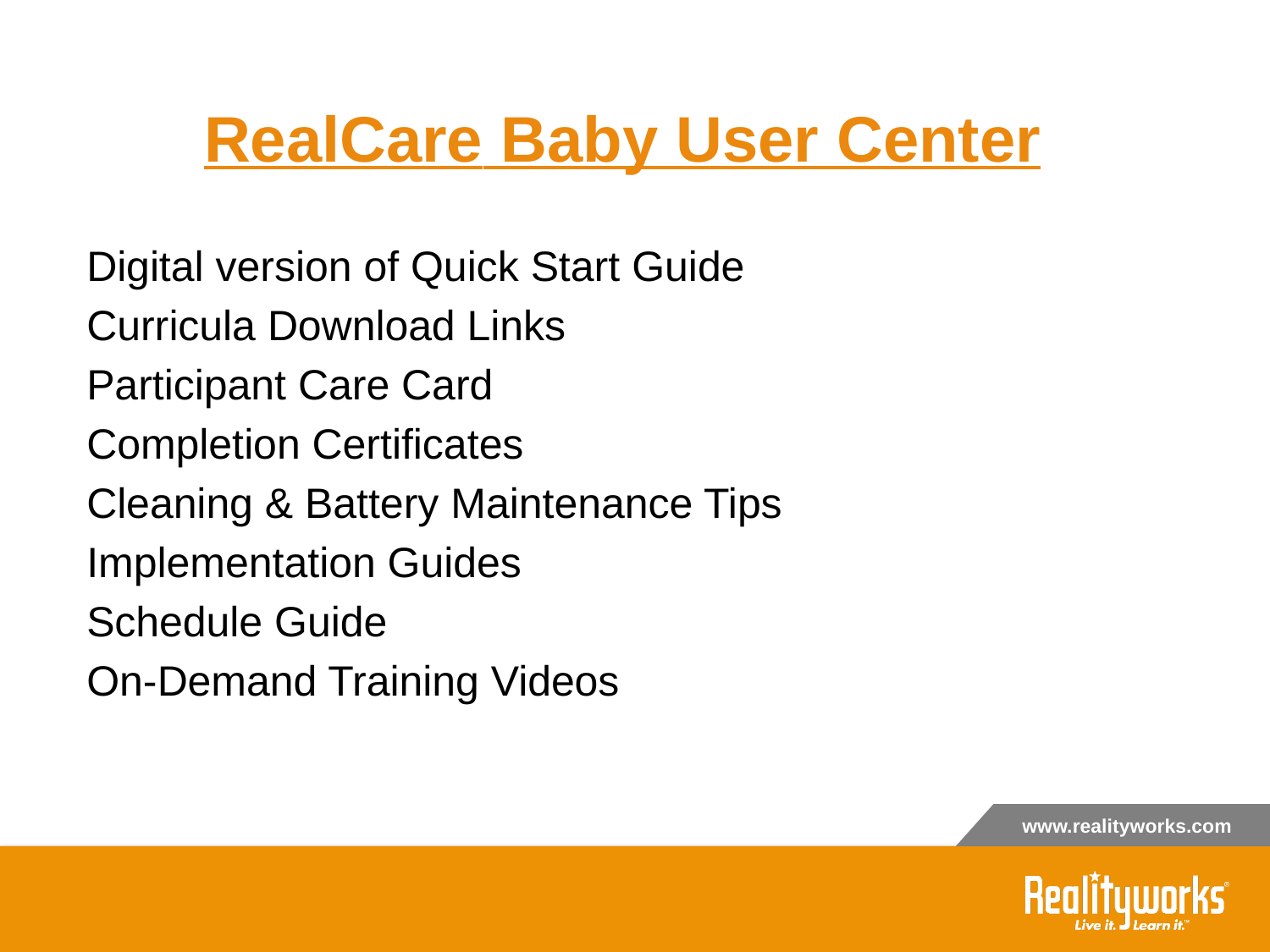

# RealCare Baby User Center
Digital version of Quick Start Guide
Curricula Download Links
Participant Care Card
Completion Certificates
Cleaning & Battery Maintenance Tips
Implementation Guides
Schedule Guide
On-Demand Training Videos